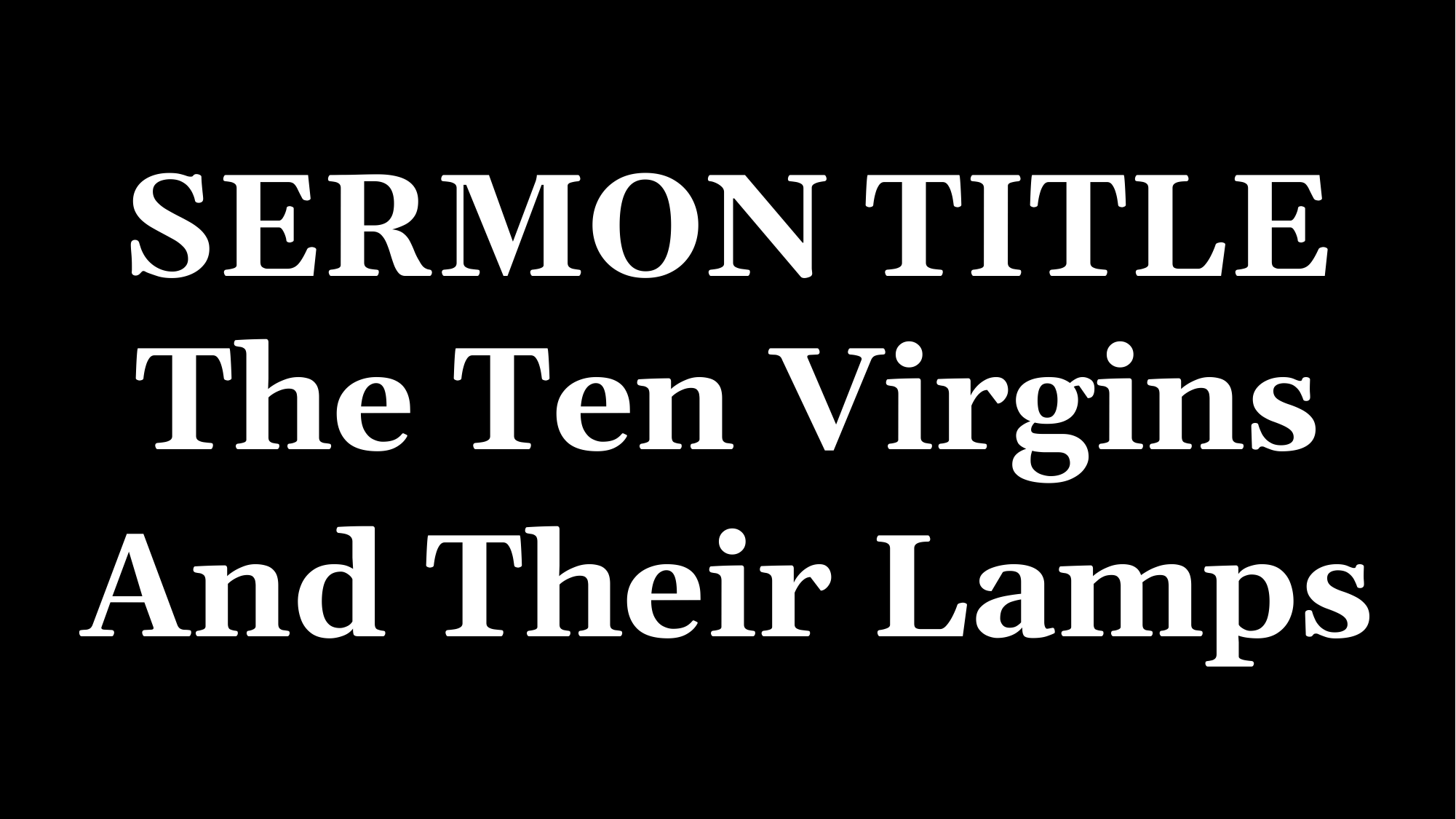

SERMON TITLE
The Ten Virgins And Their Lamps